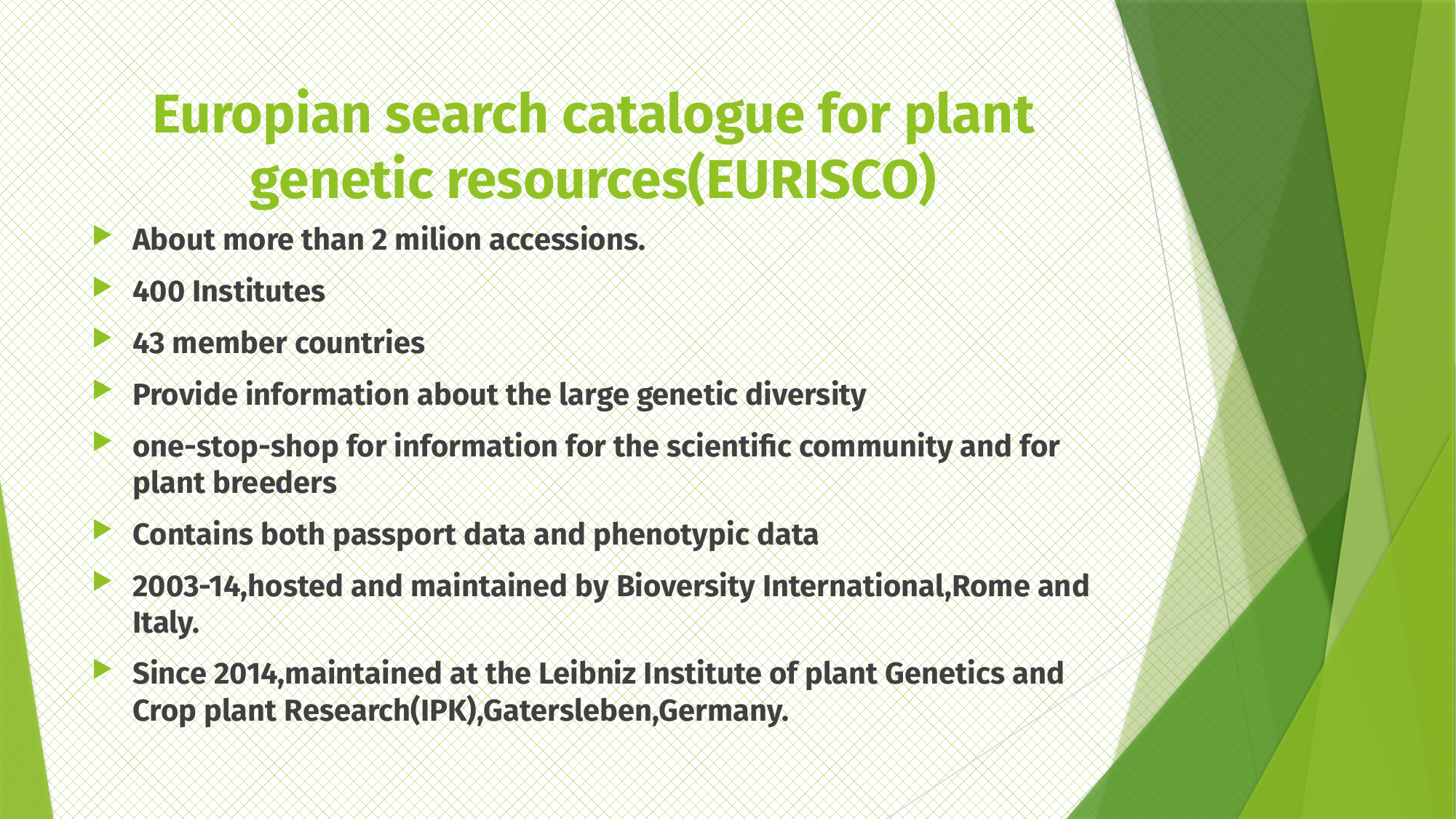

# Europian search catalogue for plant genetic resources(EURISCO)
About more than 2 milion accessions.
400 Institutes
43 member countries
Provide information about the large genetic diversity
one-stop-shop for information for the scientific community and for plant breeders
Contains both passport data and phenotypic data
2003-14,hosted and maintained by Bioversity International,Rome and Italy.
Since 2014,maintained at the Leibniz Institute of plant Genetics and Crop plant Research(IPK),Gatersleben,Germany.